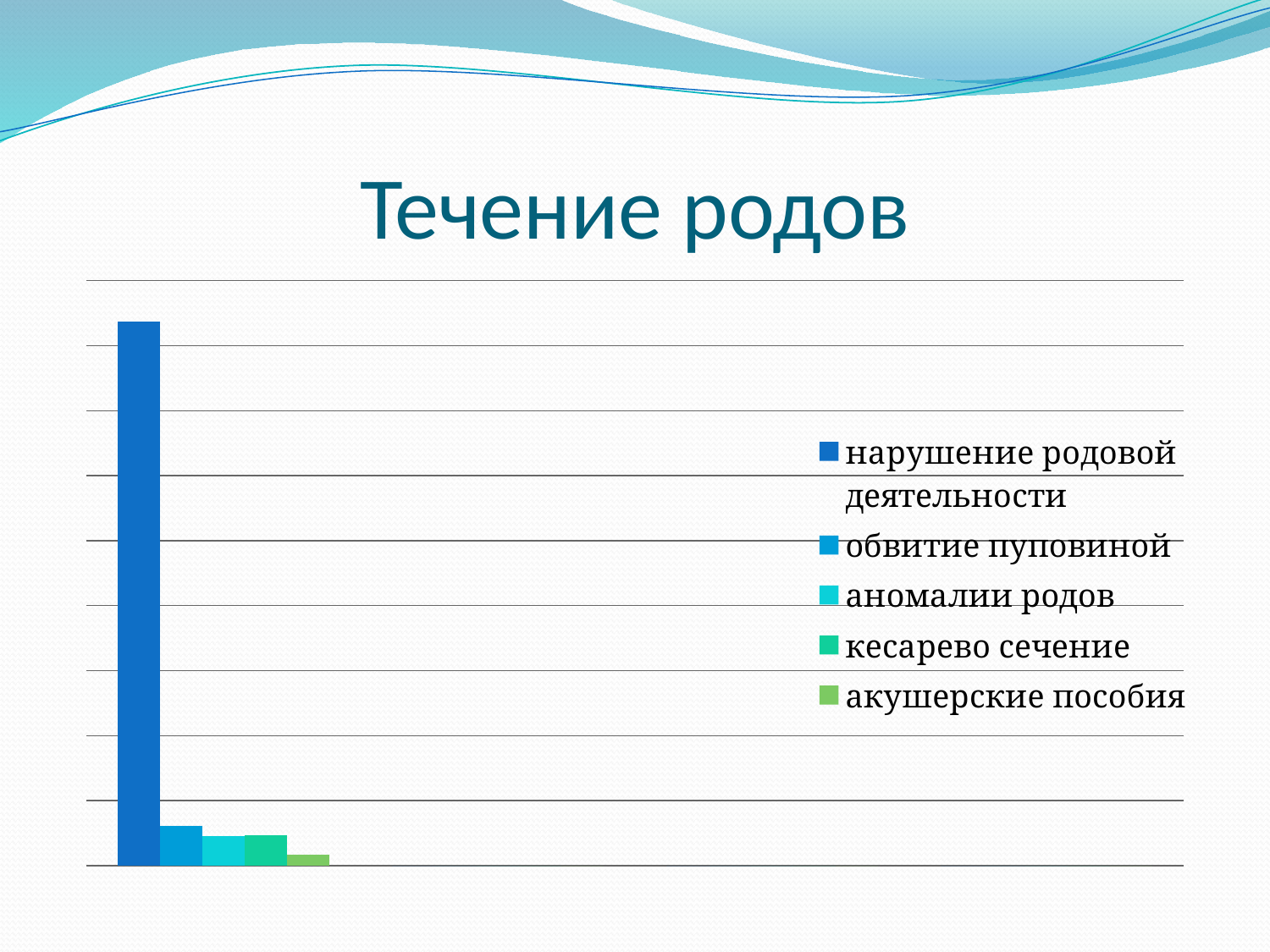

# Течение родов

### Chart

| Category | нарушение родовой деятельности | обвитие пуповиной | аномалии родов | кесарево сечение | акушерские пособия |
|---|---|---|---|---|---|
|  | 83.71000000000002 | 6.18 | 4.6 | 4.72 | 1.7 |
|  | None | None | None | None | None |
|  | None | None | None | None | None |
|  | None | None | None | None | None |